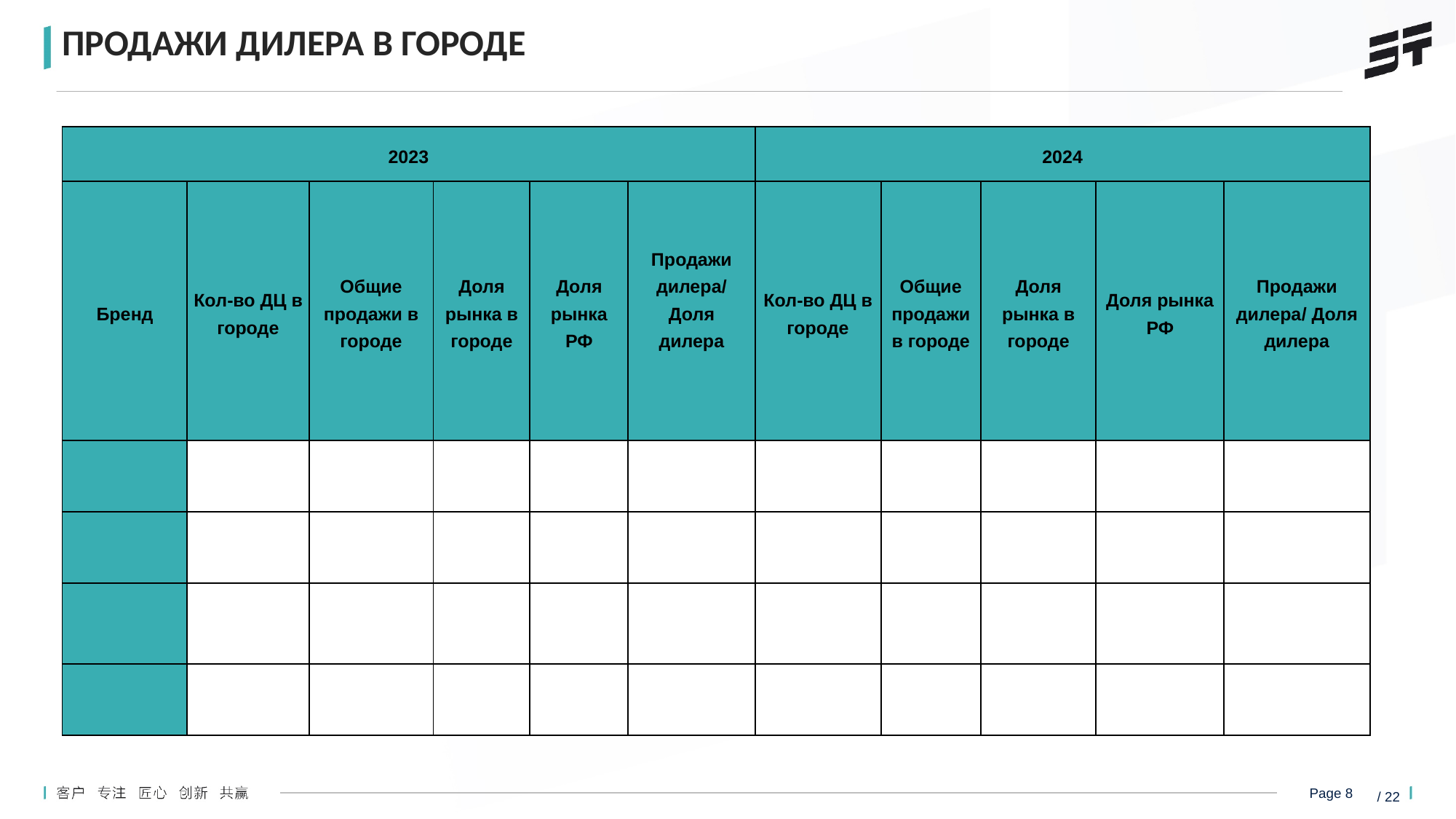

ПРОДАЖИ ДИЛЕРА В ГОРОДЕ
| 2023 |  |  |  |  |  | 2024 |  |  |  |  |
| --- | --- | --- | --- | --- | --- | --- | --- | --- | --- | --- |
| Бренд | Кол-во ДЦ в городе | Общие продажи в городе | Доля рынка в городе | Доля рынка РФ | Продажи дилера/ Доля дилера | Кол-во ДЦ в городе | Общие продажи в городе | Доля рынка в городе | Доля рынка РФ | Продажи дилера/ Доля дилера |
|  |  |  |  |  |  |  |  |  |  |  |
|  |  |  |  |  |  |  |  |  |  |  |
|  |  |  |  |  |  |  |  |  |  |  |
|  |  |  |  |  |  |  |  |  |  |  |